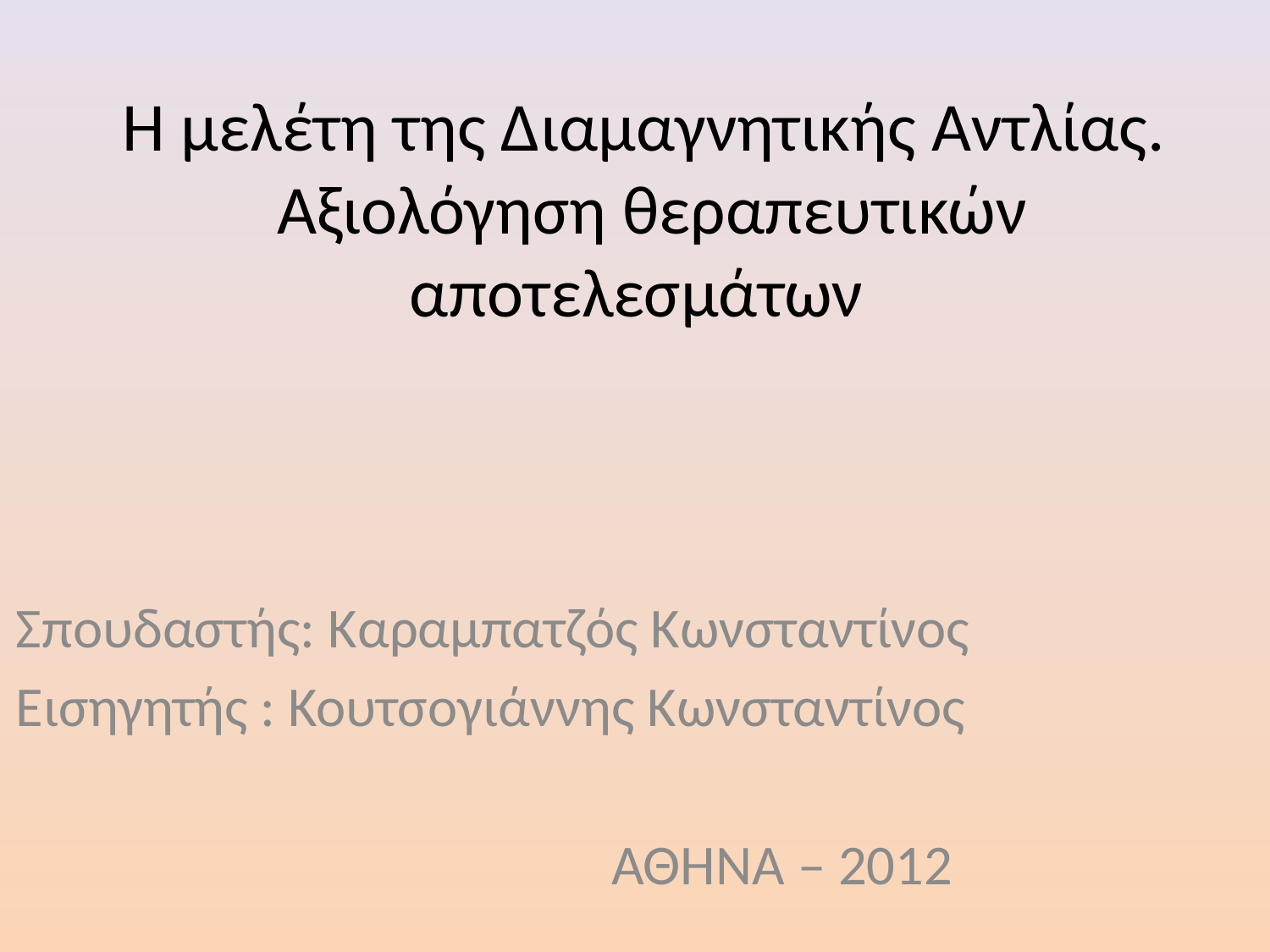

# Η μελέτη της Διαμαγνητικής Αντλίας. Αξιολόγηση θεραπευτικών αποτελεσμάτων

Σπουδαστής: Καραμπατζός Κωνσταντίνος
Εισηγητής : Κουτσογιάννης Κωνσταντίνος

                                            ΑΘΗΝΑ – 2012